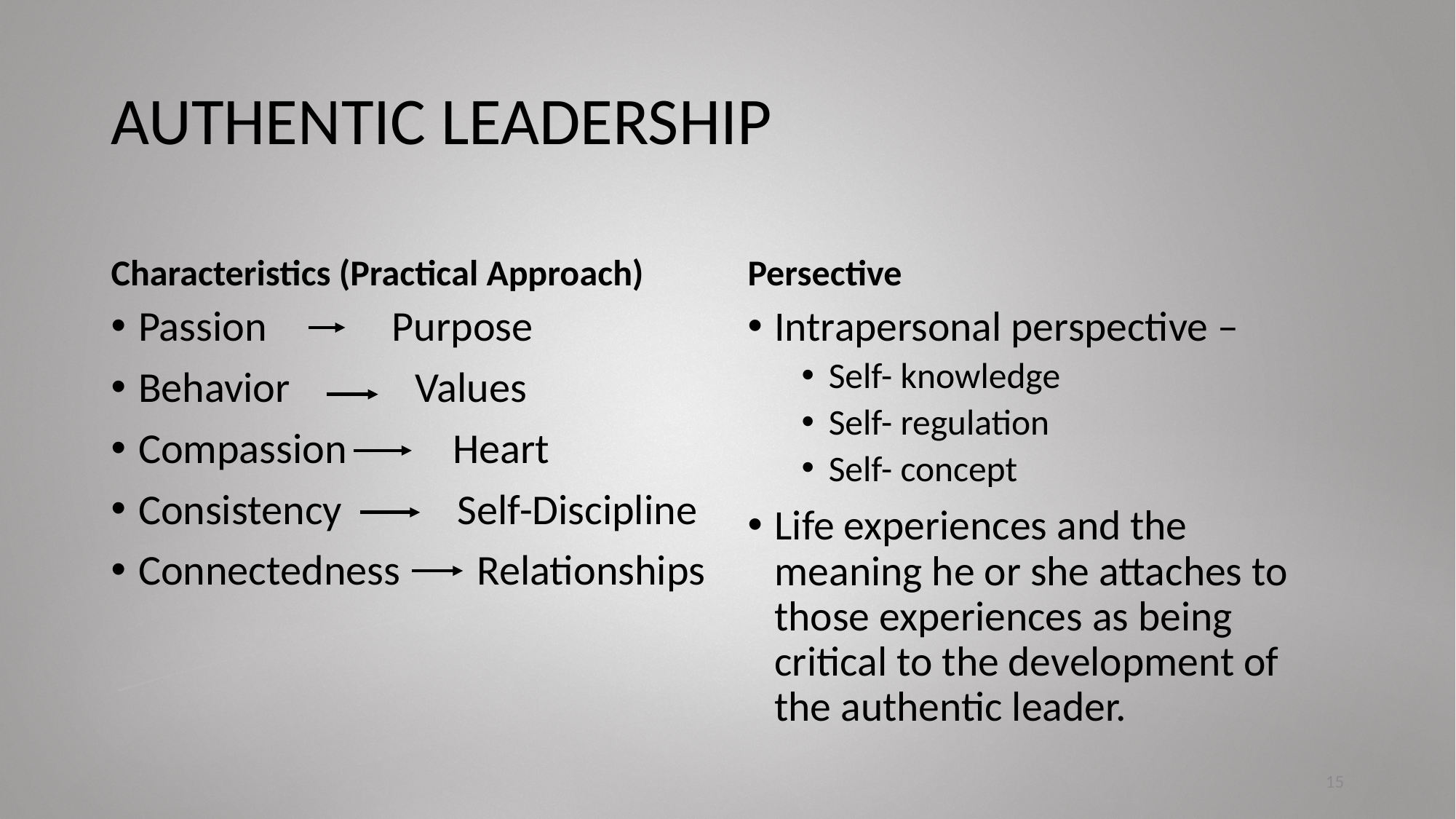

# AUTHENTIC LEADERSHIP
Characteristics (Practical Approach)
Persective
Passion             Purpose
Behavior             Values
Compassion           Heart
Consistency            Self-Discipline
Connectedness        Relationships
Intrapersonal perspective –
Self- knowledge
Self- regulation
Self- concept
Life experiences and the meaning he or she attaches to those experiences as being critical to the development of the authentic leader.
15